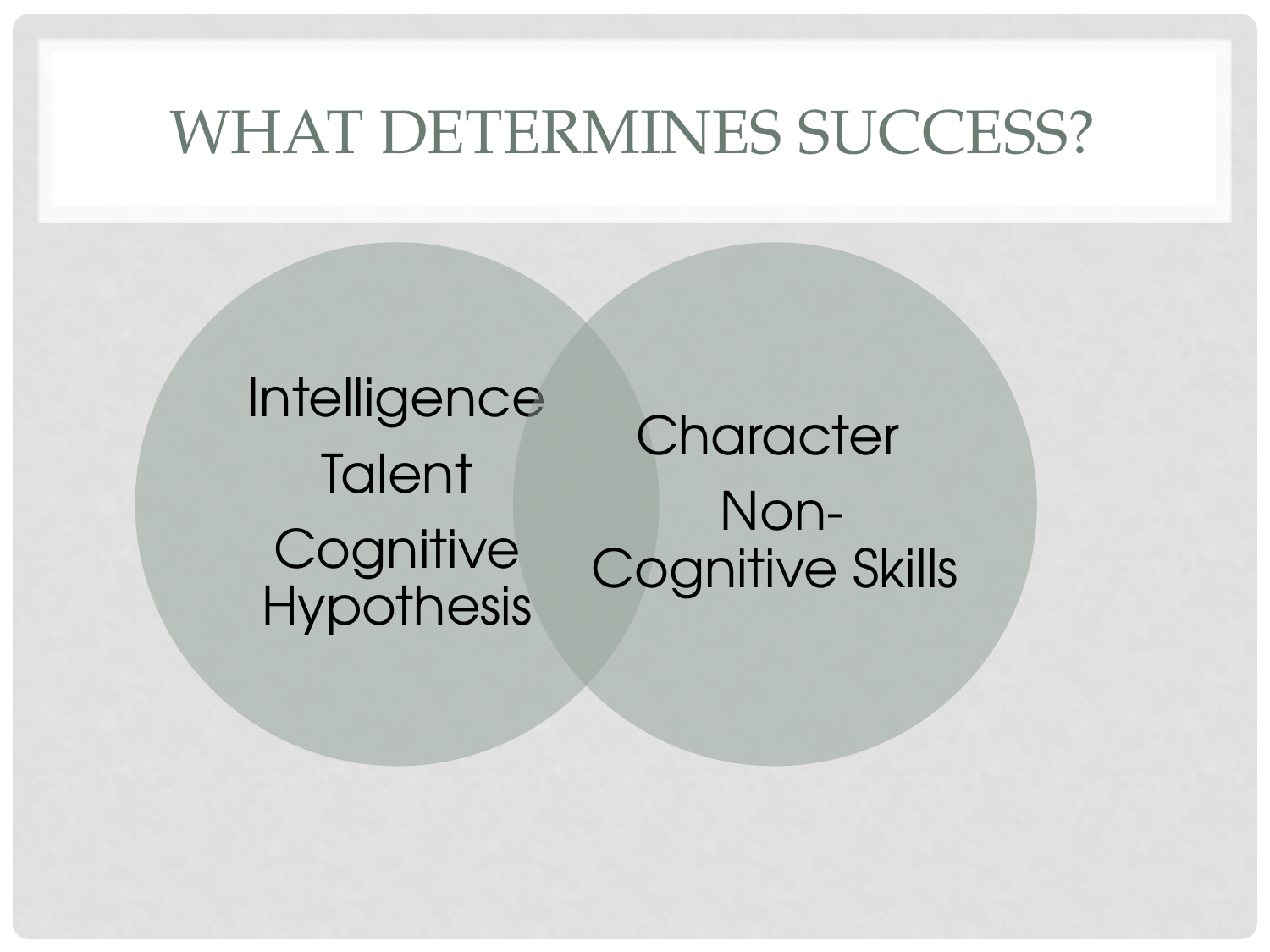

# What determines success?
Intelligence
Talent
Cognitive Hypothesis
Character
 Non-Cognitive Skills